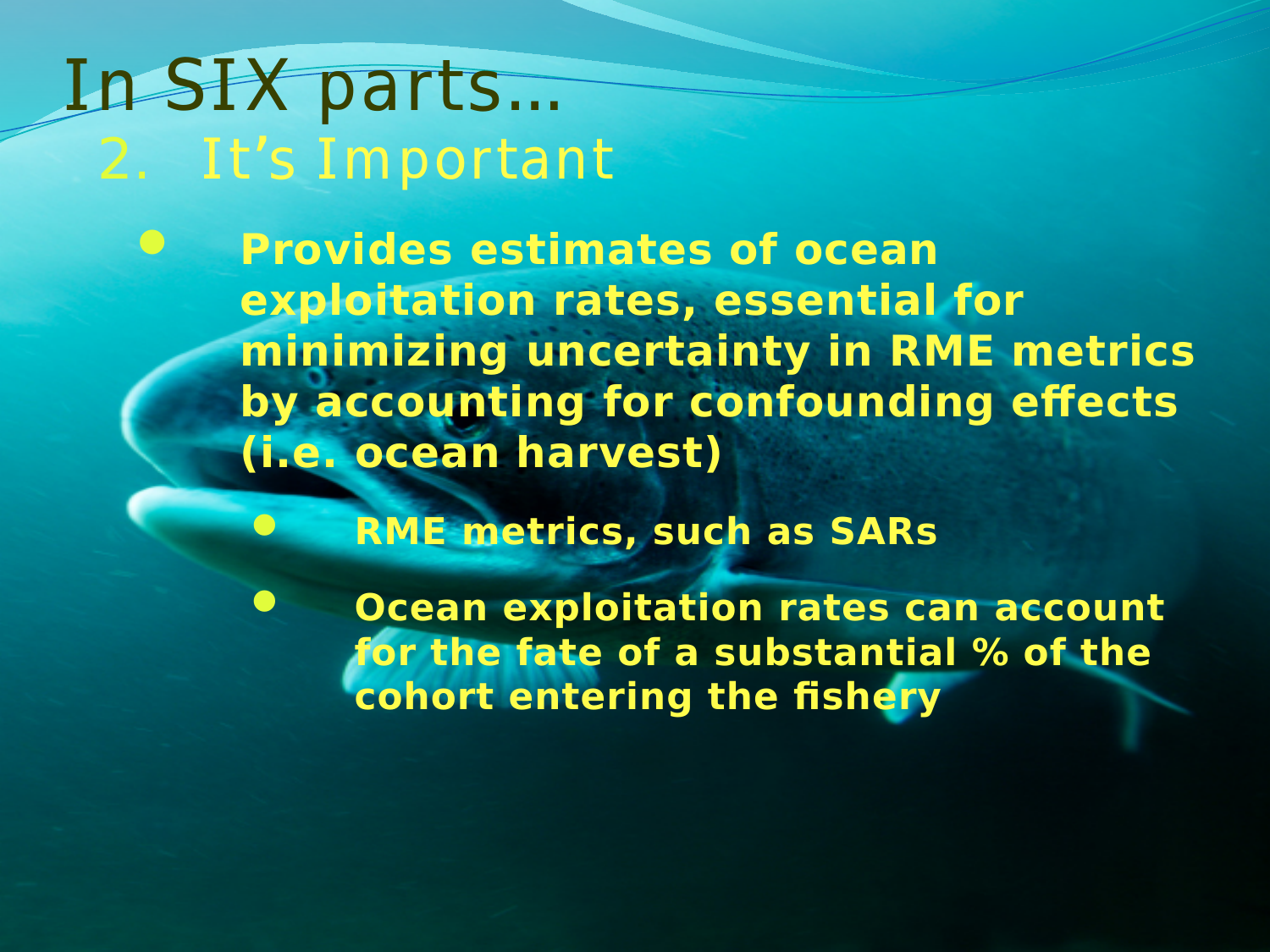

# In SIX parts…
It’s Important
Provides estimates of ocean exploitation rates, essential for minimizing uncertainty in RME metrics  by accounting for confounding effects (i.e. ocean harvest)
RME metrics, such as SARs
Ocean exploitation rates can account for the fate of a substantial % of the cohort entering the fishery